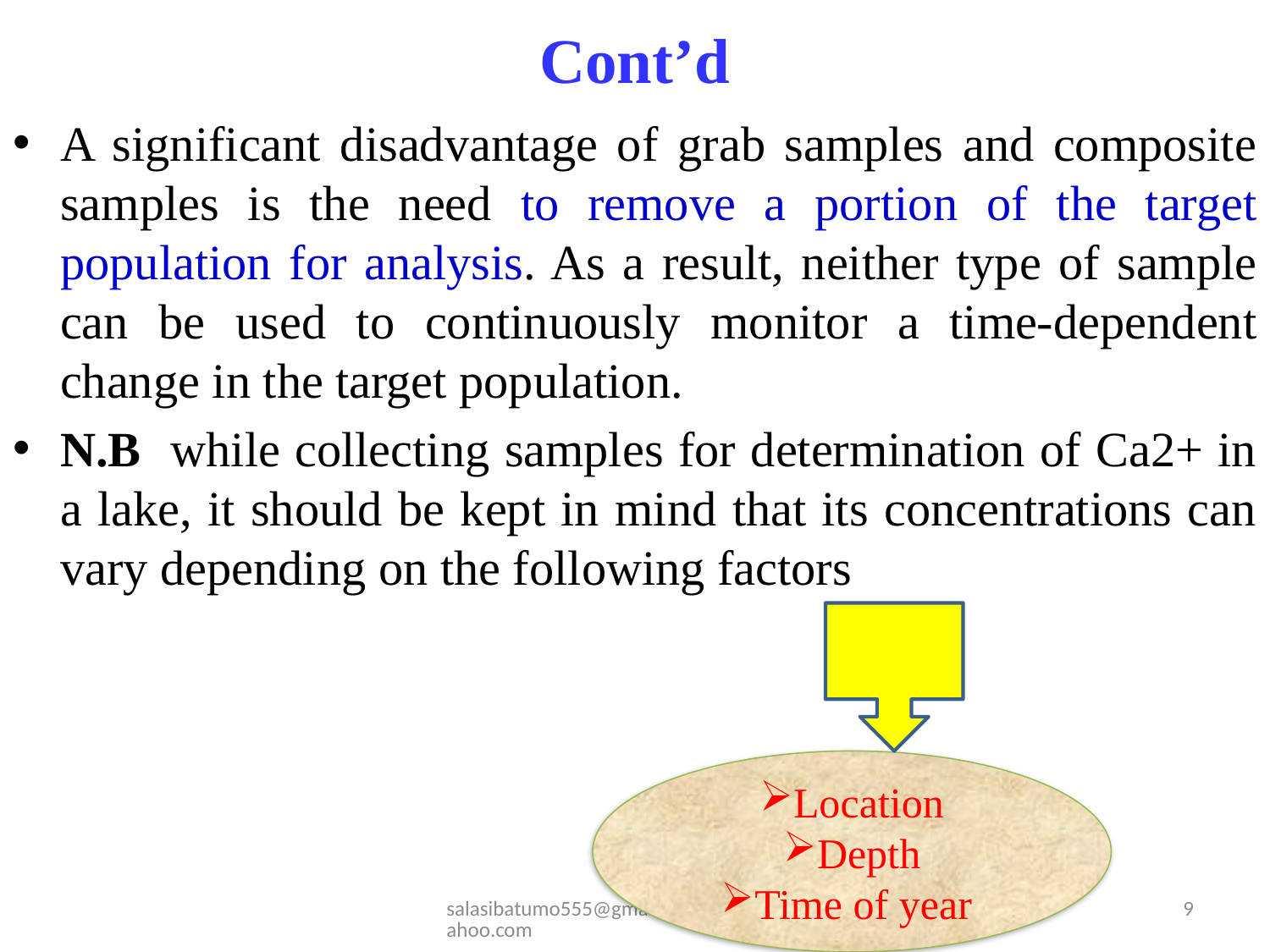

# Cont’d
A significant disadvantage of grab samples and composite samples is the need to remove a portion of the target population for analysis. As a result, neither type of sample can be used to continuously monitor a time-dependent change in the target population.
N.B  while collecting samples for determination of Ca2+ in a lake, it should be kept in mind that its concentrations can vary depending on the following factors

Location
Depth
Time of year
salasibatumo555@gmail.com /salolemo@yahoo.com
9